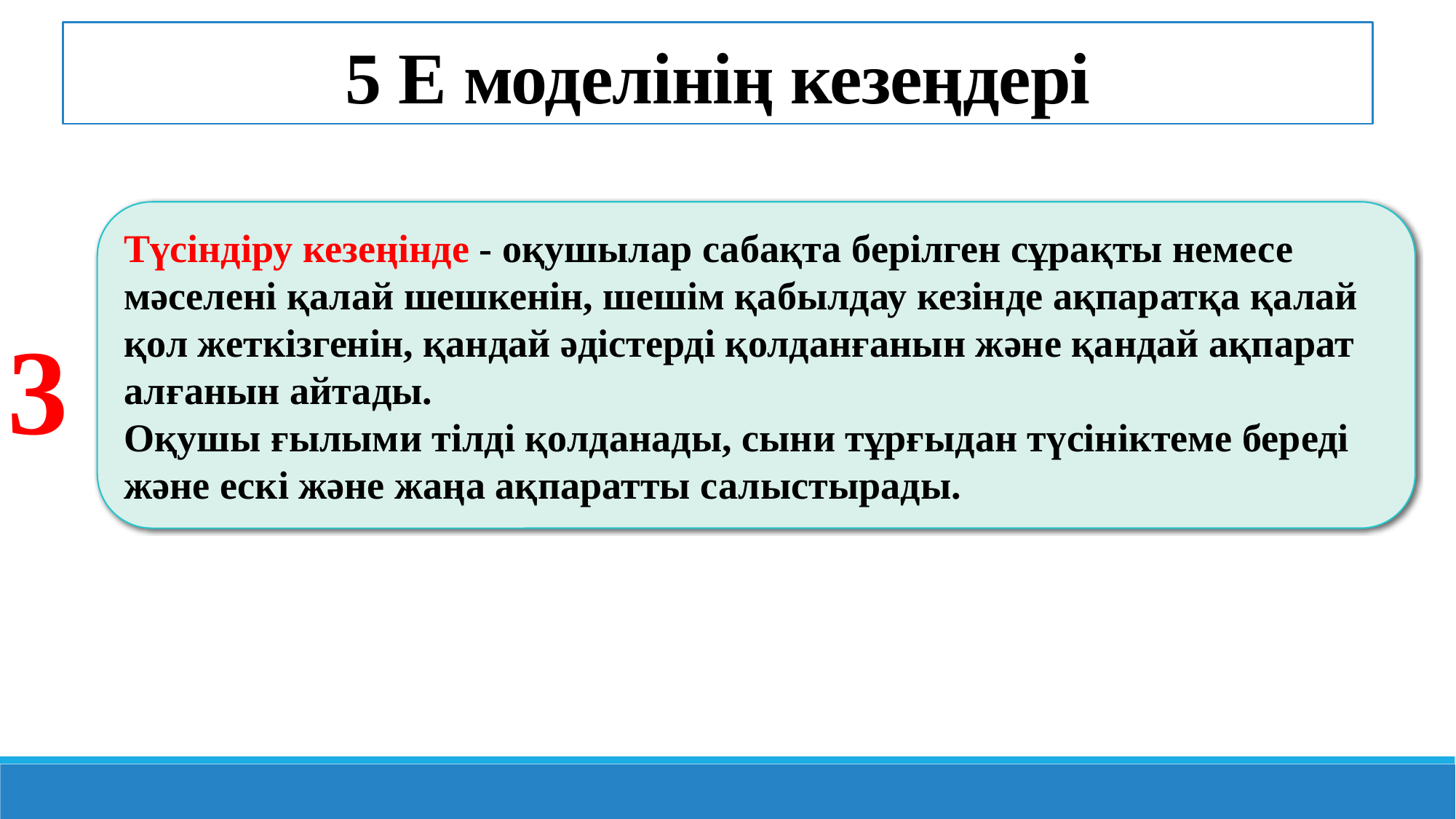

5 E моделінің кезеңдері
Түсіндіру кезеңінде - оқушылар сабақта берілген сұрақты немесе мәселені қалай шешкенін, шешім қабылдау кезінде ақпаратқа қалай қол жеткізгенін, қандай әдістерді қолданғанын және қандай ақпарат алғанын айтады.
Оқушы ғылыми тілді қолданады, сыни тұрғыдан түсініктеме береді және ескі және жаңа ақпаратты салыстырады.
3